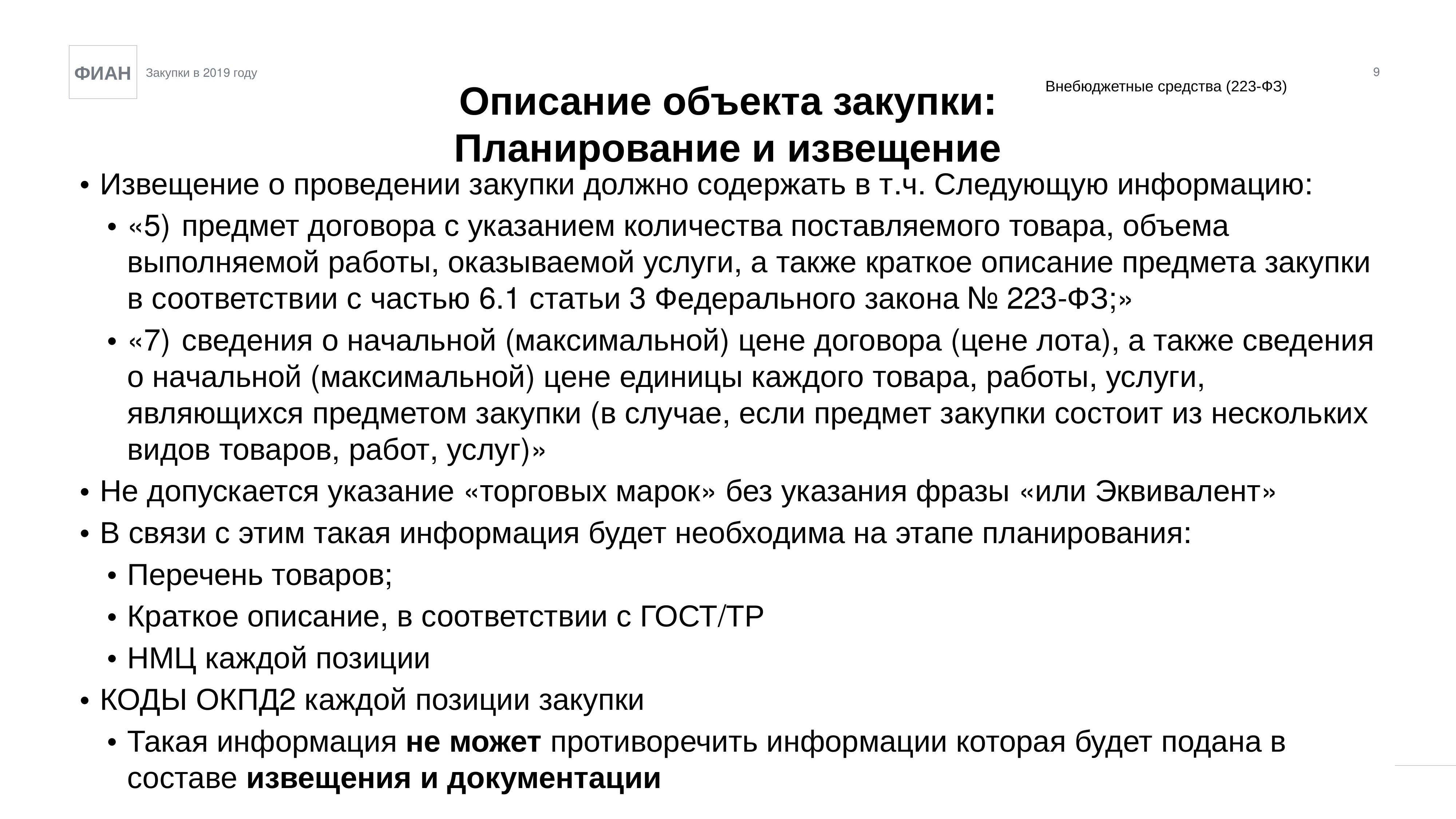

9
Описание объекта закупки:
Планирование и извещение
Внебюджетные средства (223-ФЗ)

Извещение о проведении закупки должно содержать в т.ч. Следующую информацию:
«5)	предмет договора с указанием количества поставляемого товара, объема выполняемой работы, оказываемой услуги, а также краткое описание предмета закупки в соответствии с частью 6.1 статьи 3 Федерального закона № 223-ФЗ;»
«7)	сведения о начальной (максимальной) цене договора (цене лота), а также сведения о начальной (максимальной) цене единицы каждого товара, работы, услуги, являющихся предметом закупки (в случае, если предмет закупки состоит из нескольких видов товаров, работ, услуг)»
Не допускается указание «торговых марок» без указания фразы «или Эквивалент»
В связи с этим такая информация будет необходима на этапе планирования:
Перечень товаров;
Краткое описание, в соответствии с ГОСТ/ТР
НМЦ каждой позиции
КОДЫ ОКПД2 каждой позиции закупки
Такая информация не может противоречить информации которая будет подана в составе извещения и документации